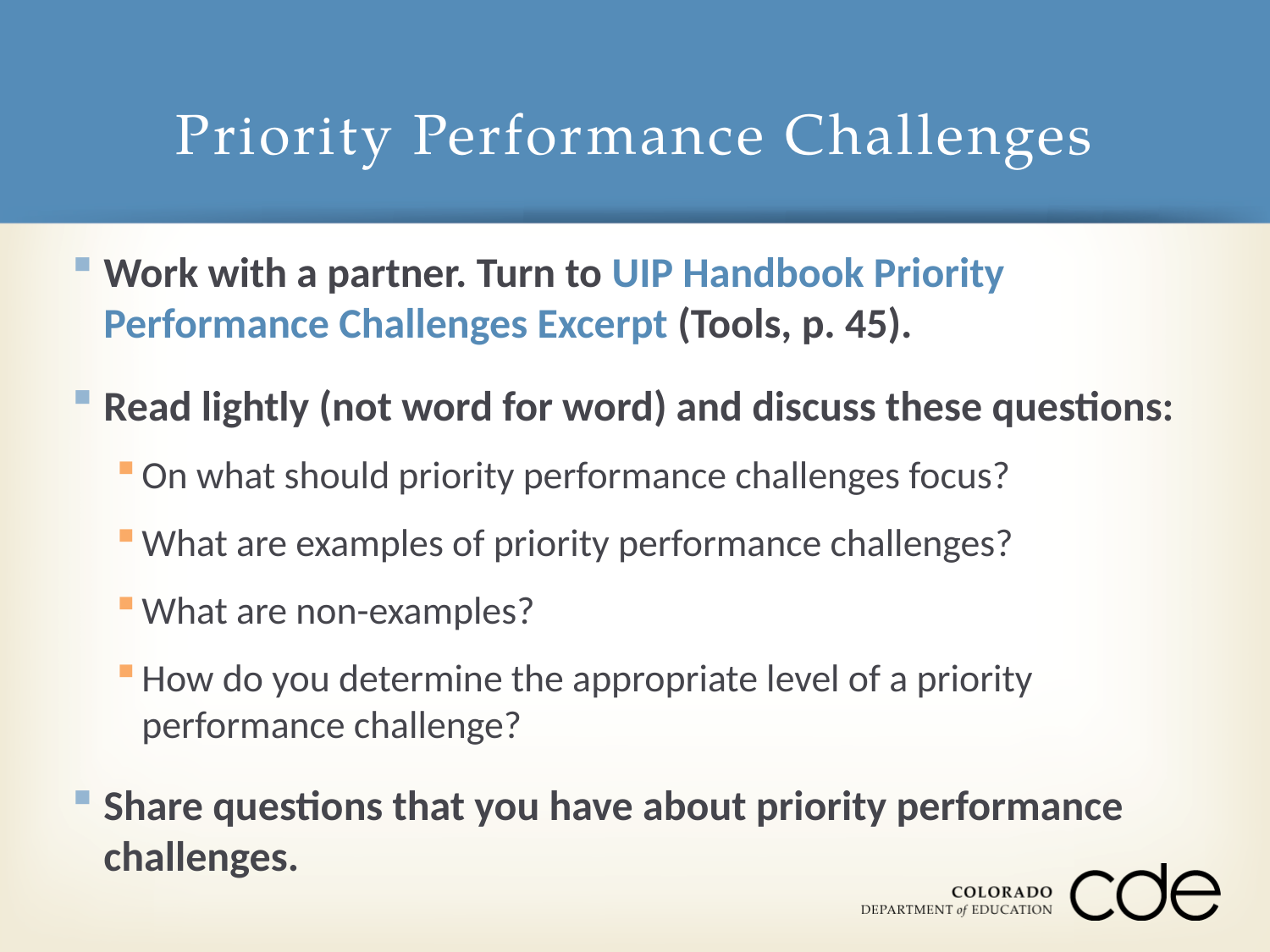

# Priority Performance Challenges
Work with a partner. Turn to UIP Handbook Priority Performance Challenges Excerpt (Tools, p. 45).
Read lightly (not word for word) and discuss these questions:
On what should priority performance challenges focus?
What are examples of priority performance challenges?
What are non-examples?
How do you determine the appropriate level of a priority performance challenge?
Share questions that you have about priority performance challenges.